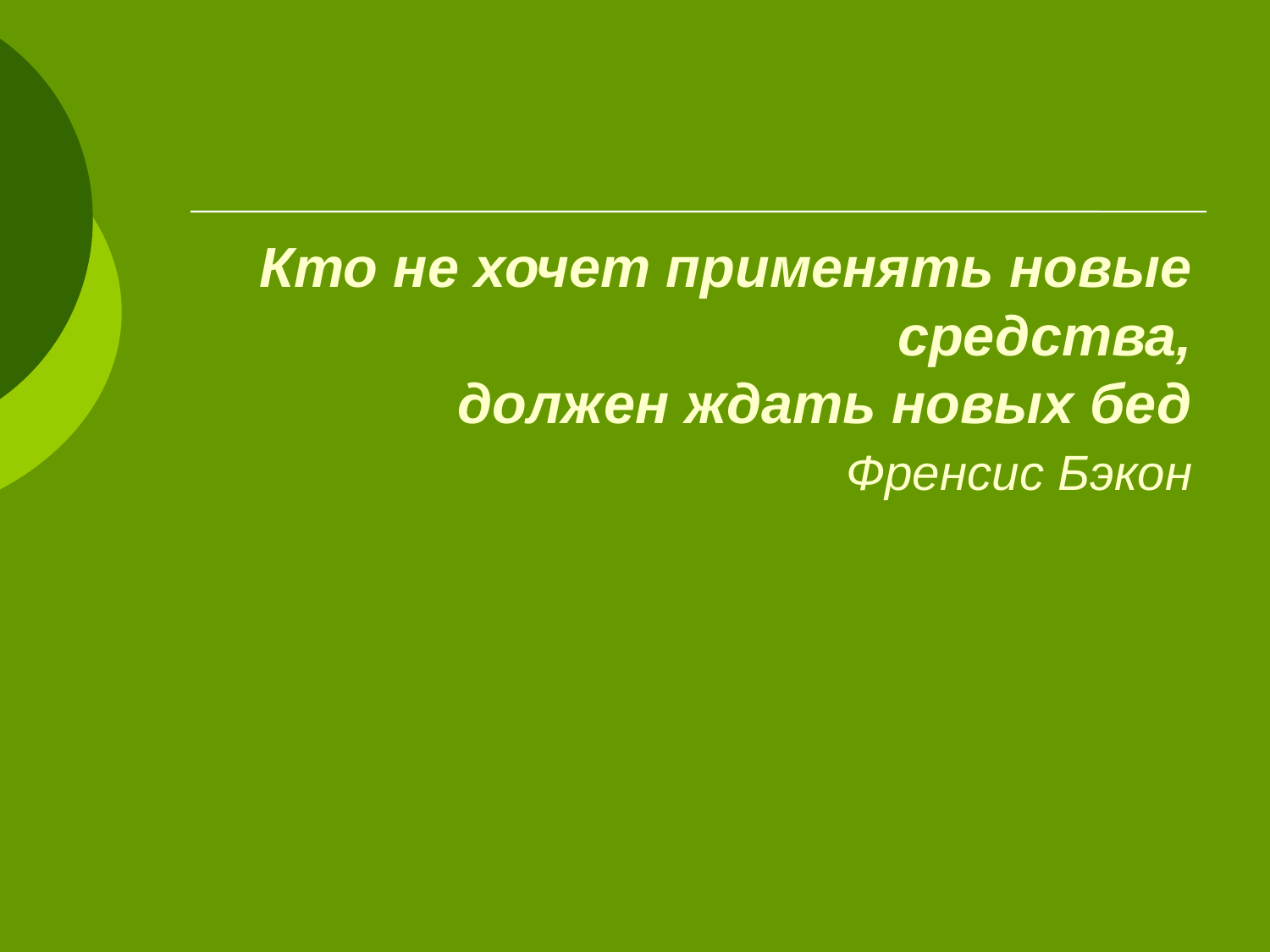

# Кто не хочет применять новые средства, должен ждать новых бед Френсис Бэкон